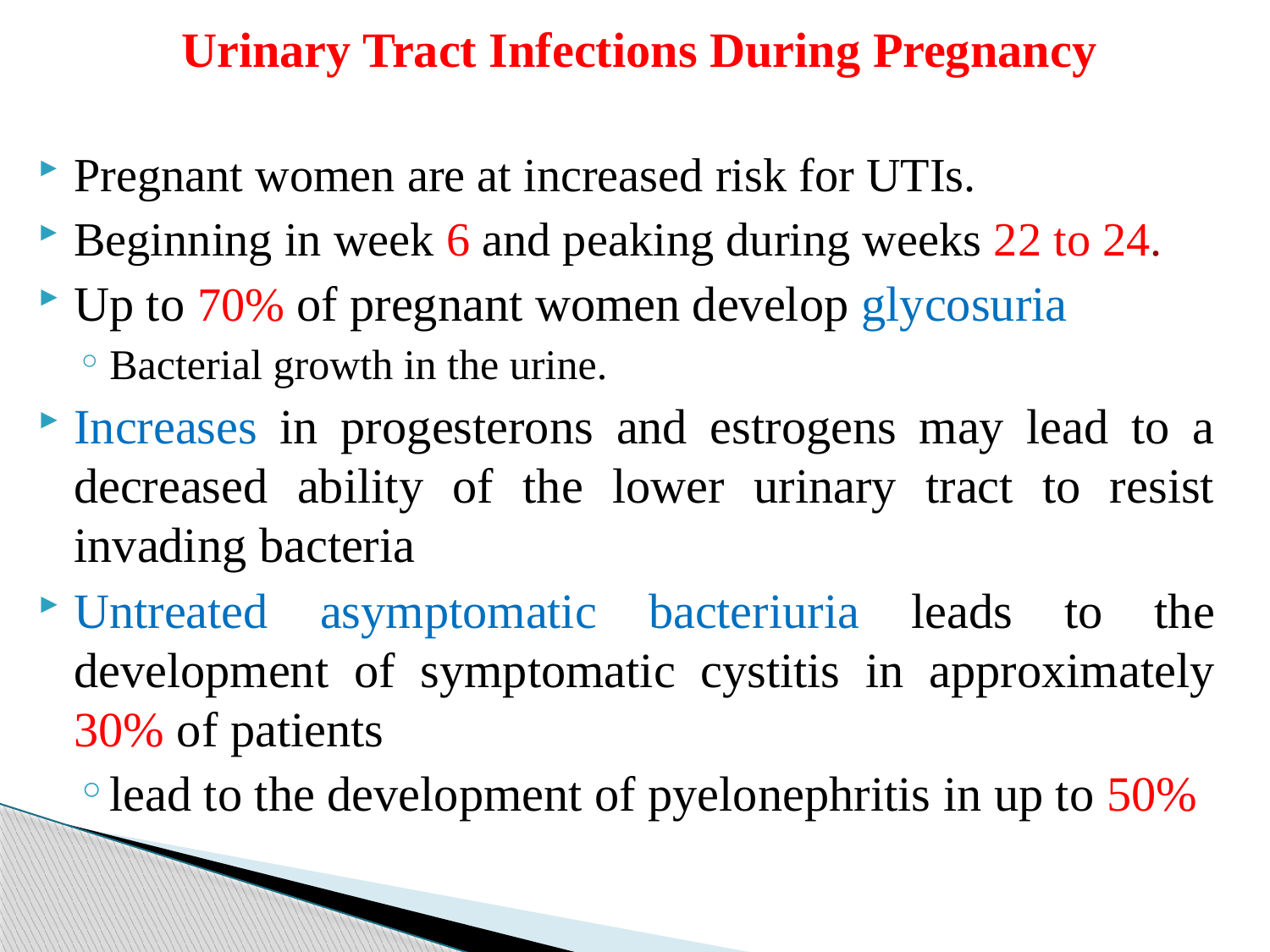

# Urinary Tract Infections During Pregnancy
Pregnant women are at increased risk for UTIs.
Beginning in week 6 and peaking during weeks 22 to 24.
Up to 70% of pregnant women develop glycosuria
Bacterial growth in the urine.
Increases in progesterons and estrogens may lead to a decreased ability of the lower urinary tract to resist invading bacteria
Untreated asymptomatic bacteriuria leads to the development of symptomatic cystitis in approximately 30% of patients
lead to the development of pyelonephritis in up to 50%